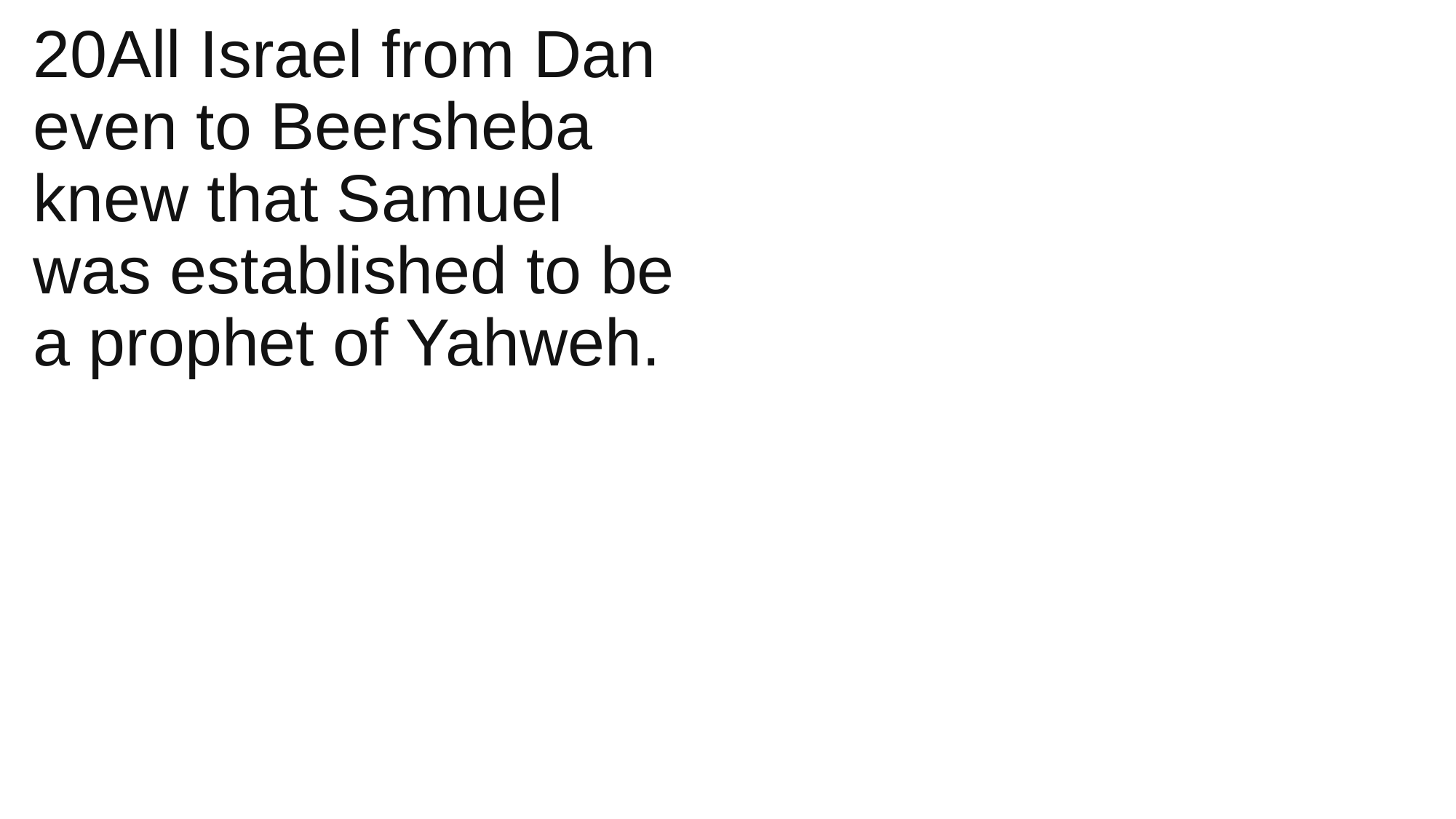

20All Israel from Dan even to Beersheba knew that Samuel was established to be a prophet of Yahweh.
1 Samuel